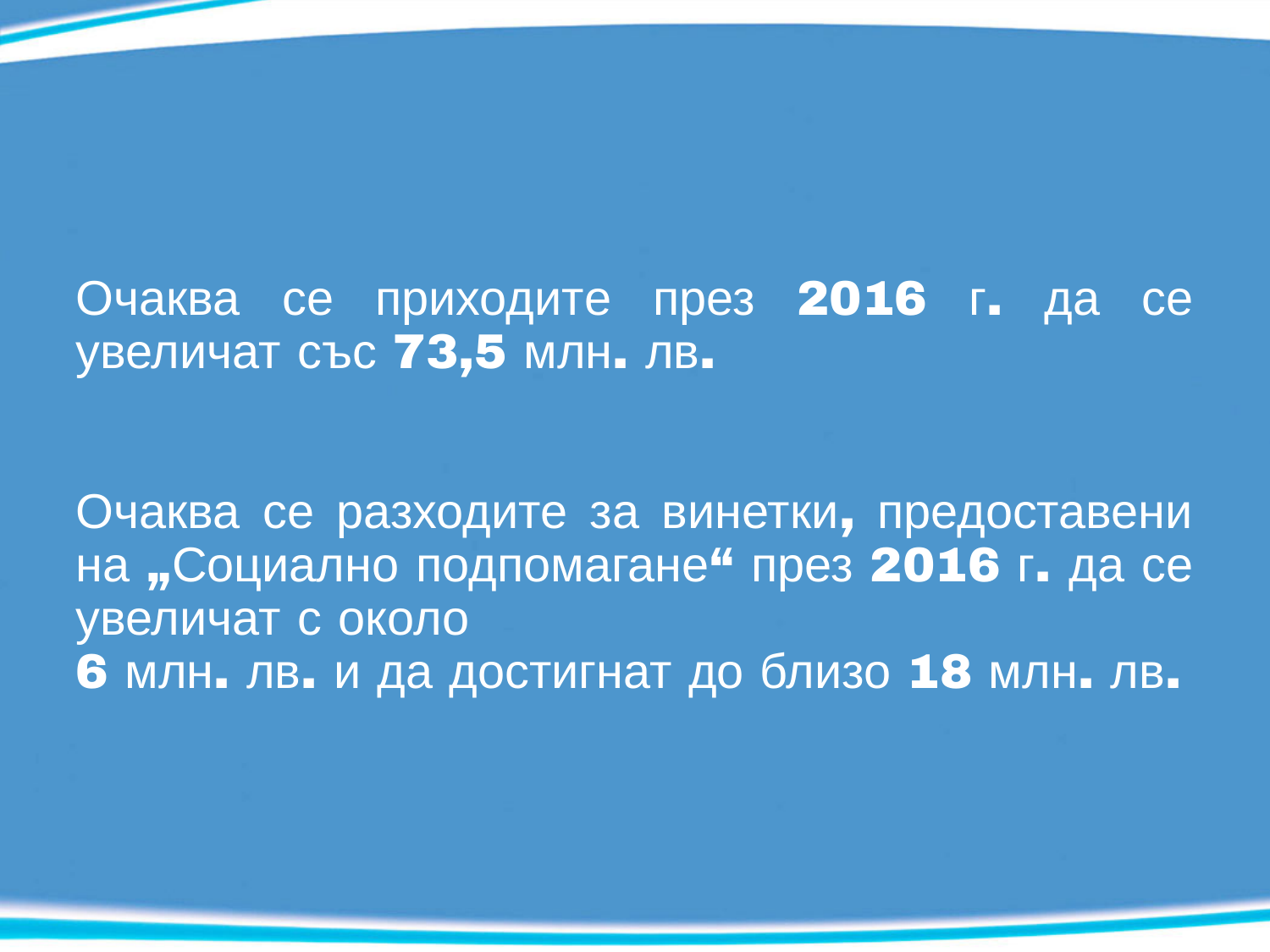

Очаква се приходите през 2016 г. да се увеличат със 73,5 млн. лв.

Очаква се разходите за винетки, предоставени на „Социално подпомагане“ през 2016 г. да се увеличат с около
6 млн. лв. и да достигнат до близо 18 млн. лв.